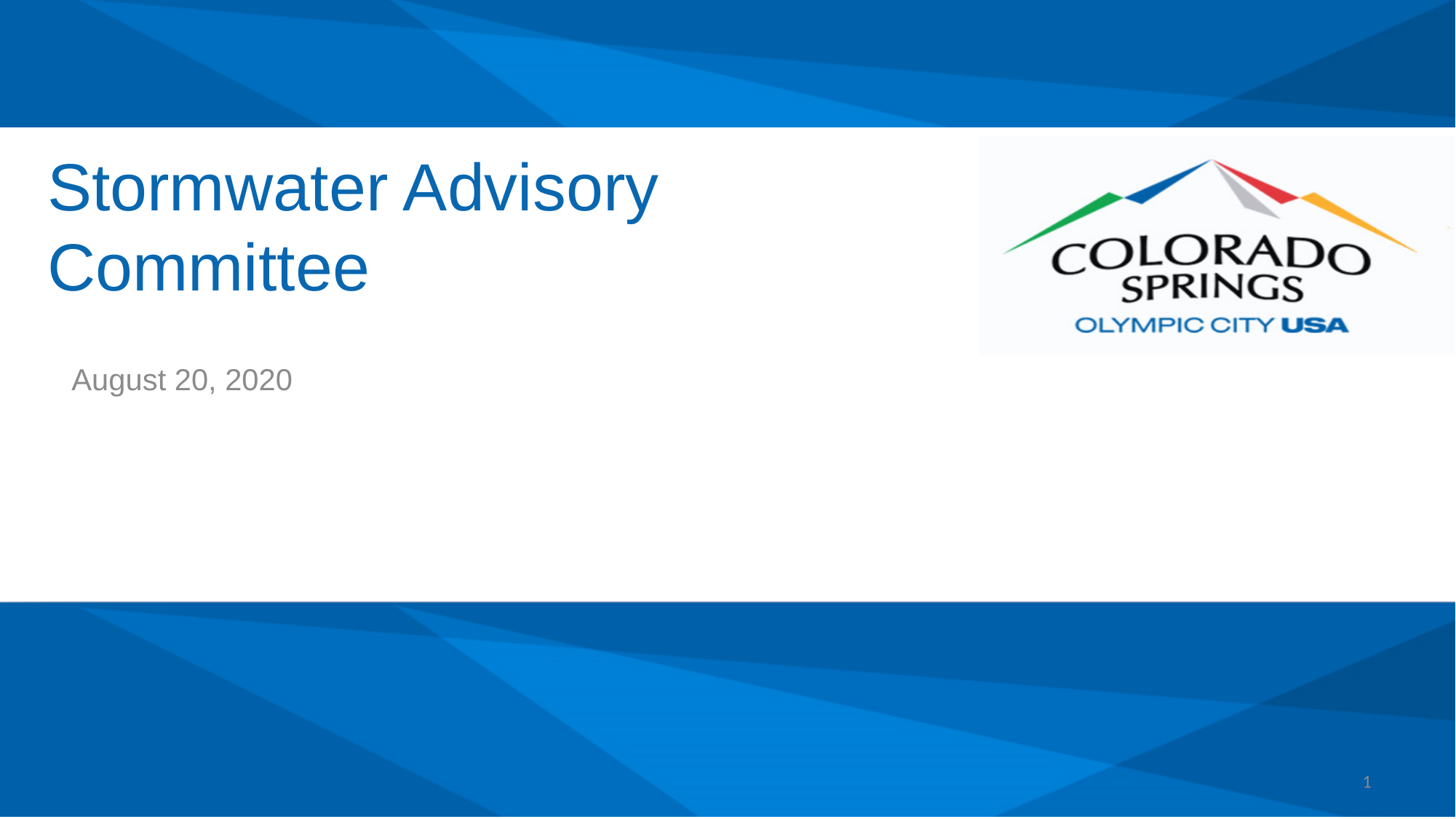

# Stormwater Advisory Committee
August 20, 2020

1